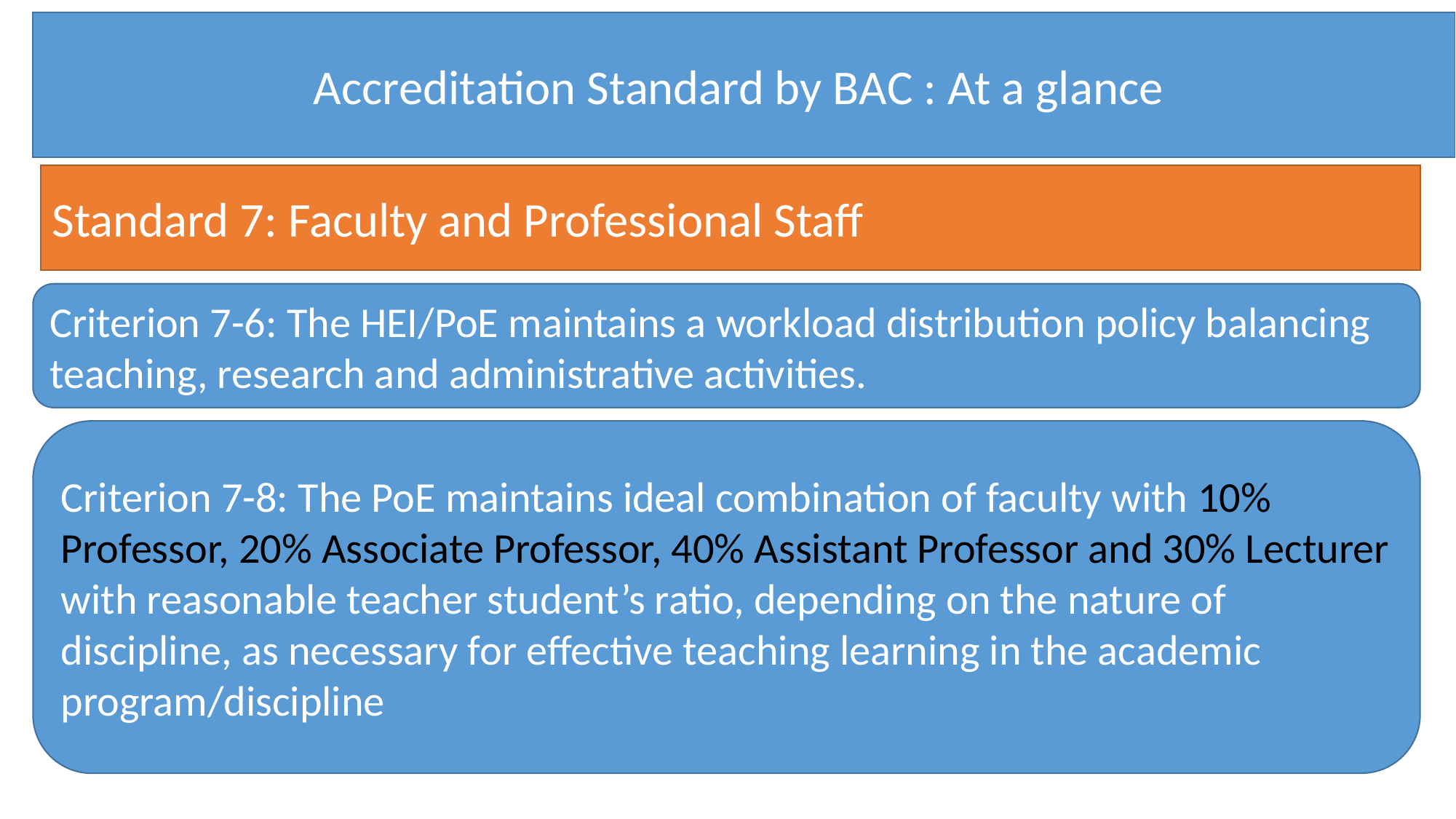

Accreditation Standard by BAC : At a glance
Standard 7: Faculty and Professional Staff
Criterion 7-6: The HEI/PoE maintains a workload distribution policy balancing teaching, research and administrative activities.
Criterion 7-8: The PoE maintains ideal combination of faculty with 10% Professor, 20% Associate Professor, 40% Assistant Professor and 30% Lecturer with reasonable teacher student’s ratio, depending on the nature of discipline, as necessary for effective teaching learning in the academic program/discipline